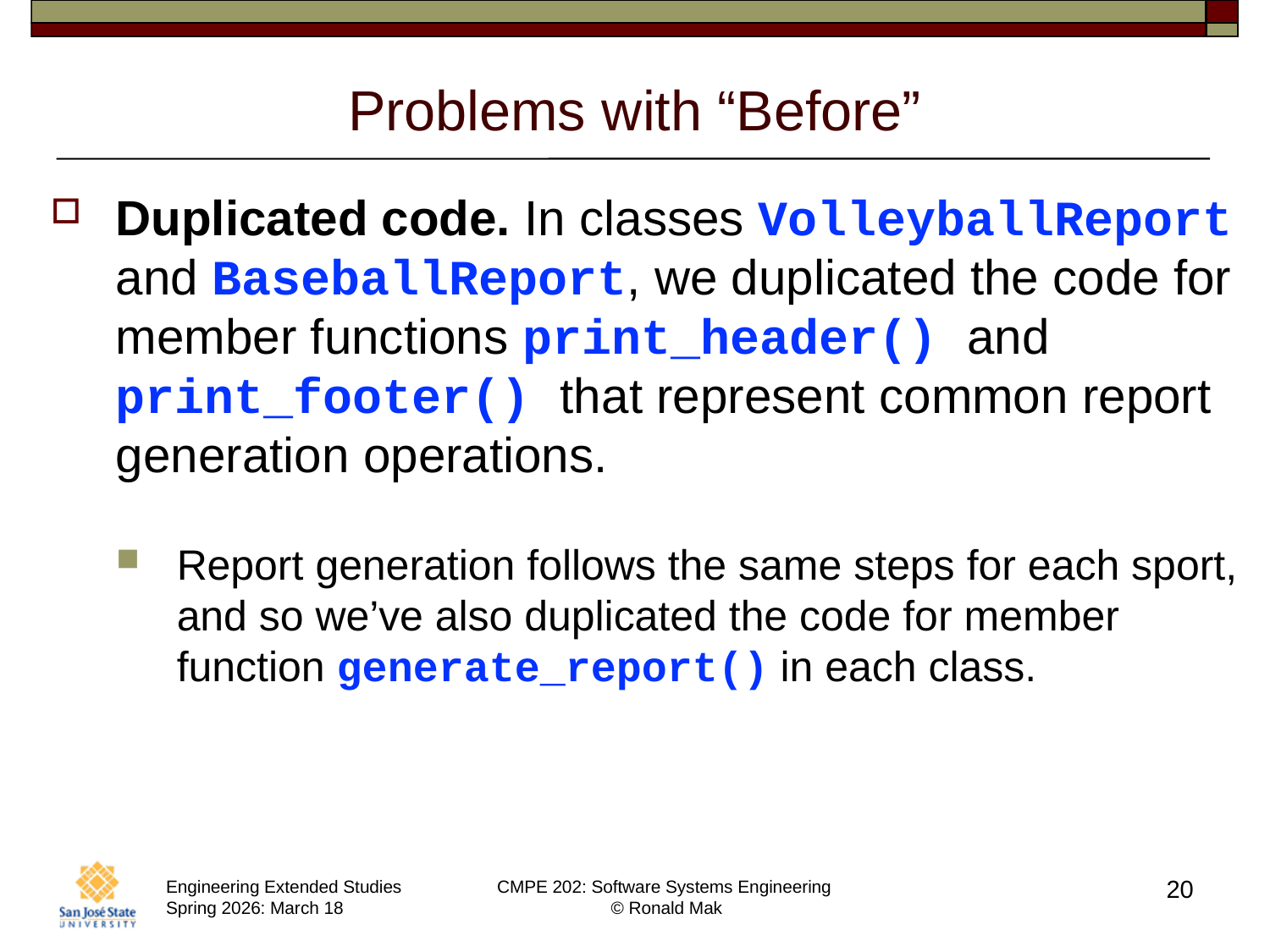

# Problems with “Before”
Duplicated code. In classes VolleyballReport and BaseballReport, we duplicated the code for member functions print_header() and print_footer() that represent common report generation operations.

Report generation follows the same steps for each sport, and so we’ve also duplicated the code for member function generate_report() in each class.
20